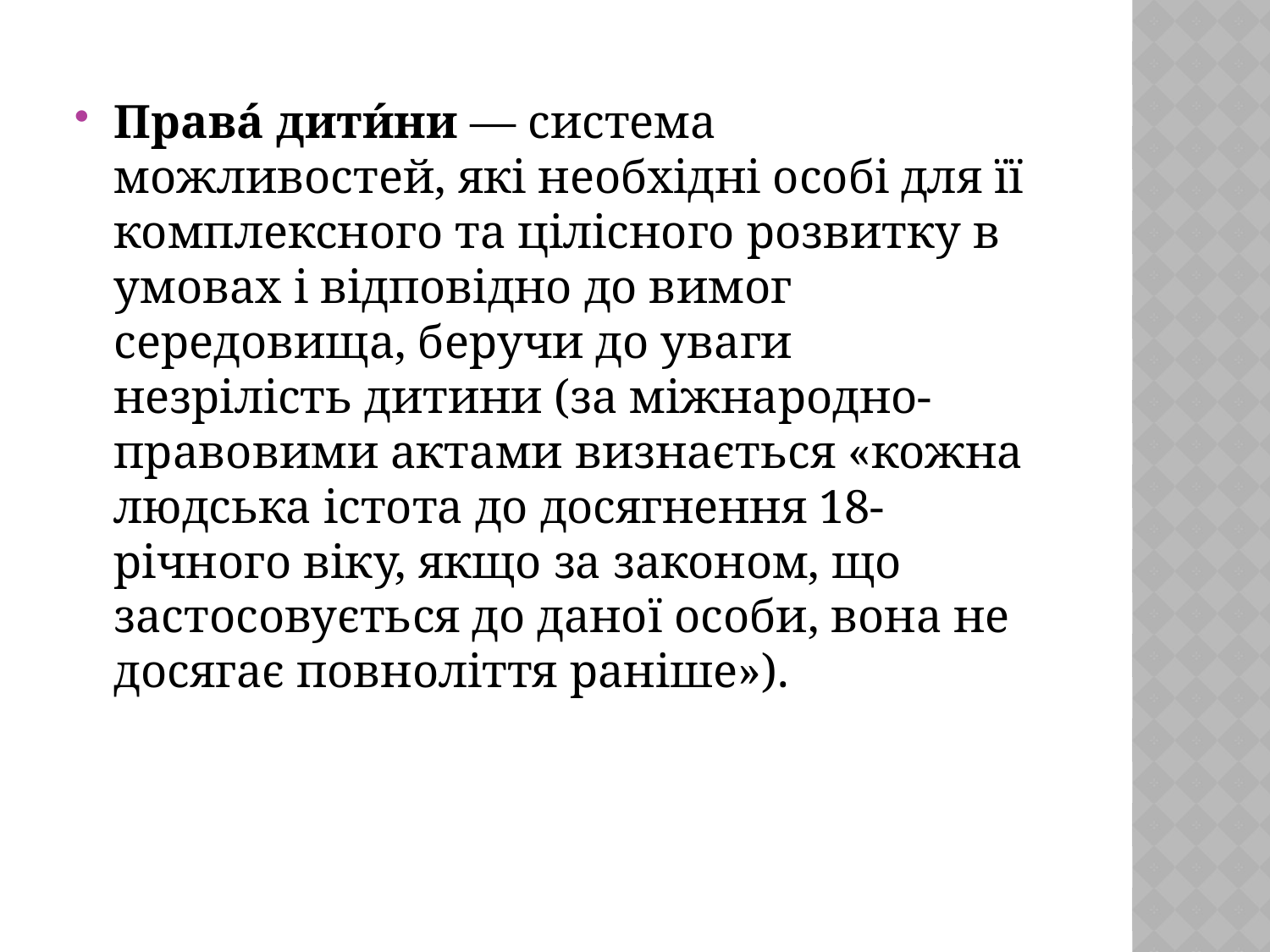

Права́ дити́ни — система можливостей, які необхідні особі для її комплексного та цілісного розвитку в умовах і відповідно до вимог середовища, беручи до уваги незрілість дитини (за міжнародно-правовими актами визнається «кожна людська істота до досягнення 18-річного віку, якщо за законом, що застосовується до даної особи, вона не досягає повноліття раніше»).